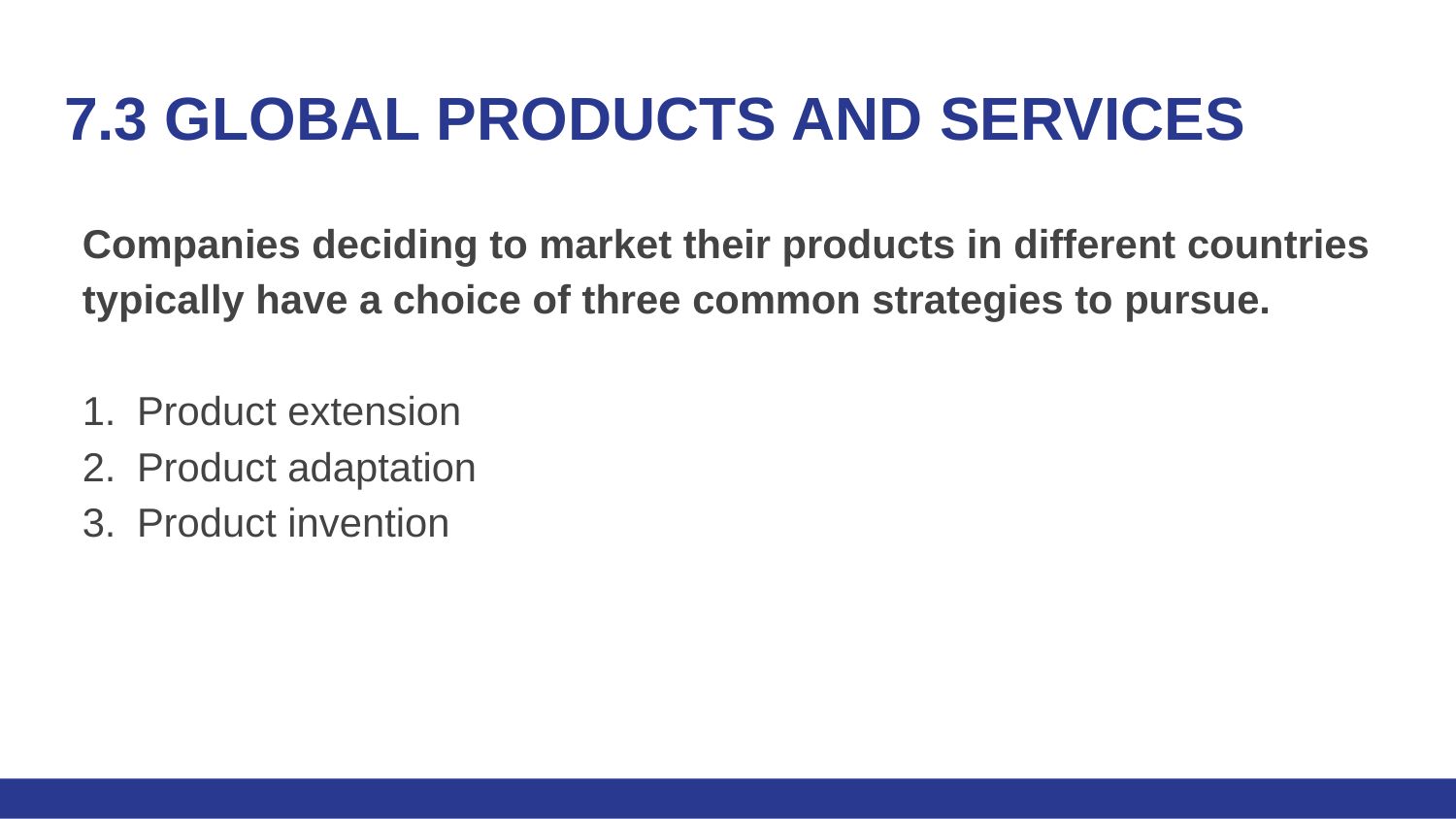

# 7.3 GLOBAL PRODUCTS AND SERVICES
Companies deciding to market their products in different countries typically have a choice of three common strategies to pursue.

Product extension
Product adaptation
Product invention